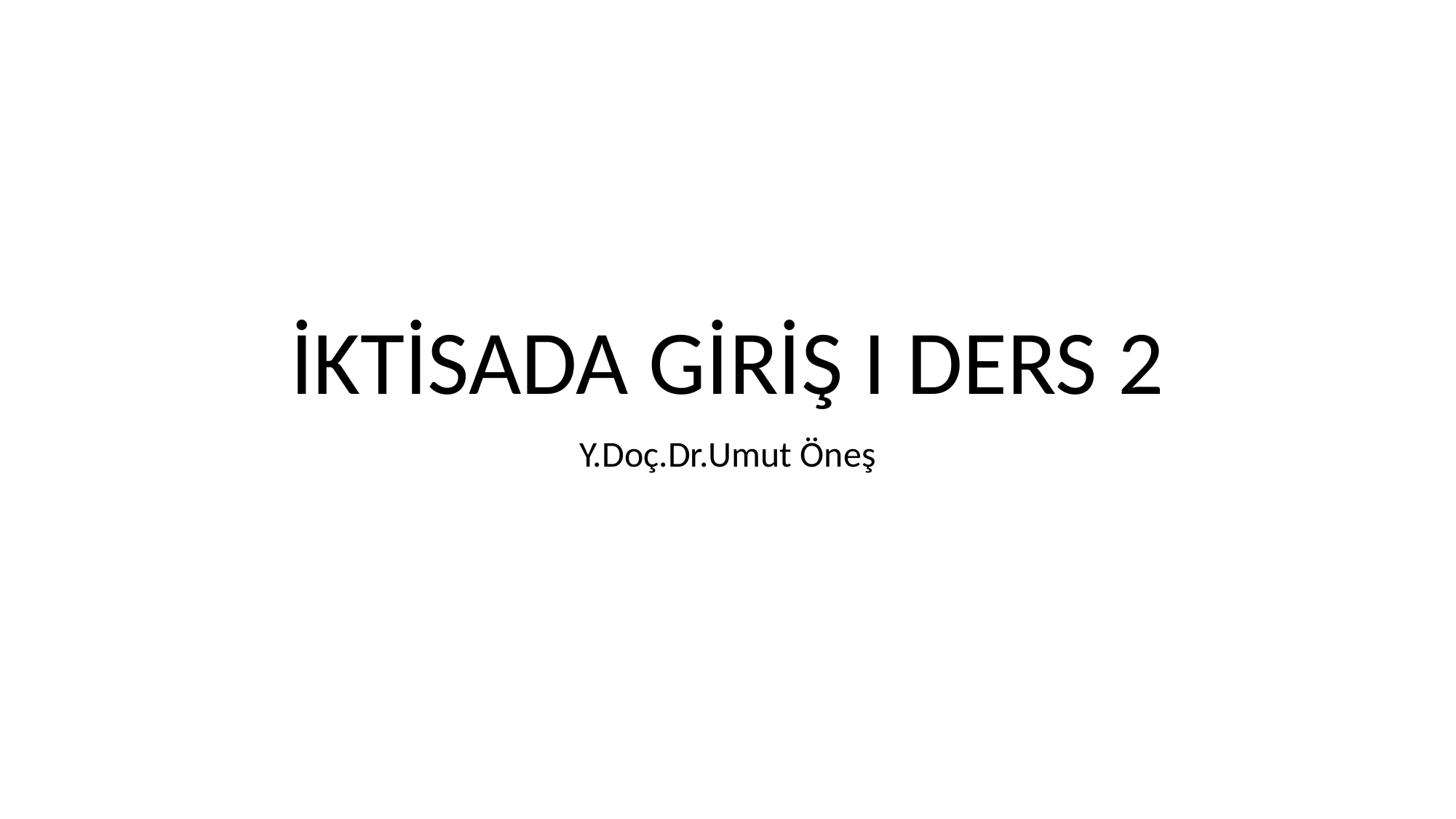

# İKTİSADA GİRİŞ I DERS 2
Y.Doç.Dr.Umut Öneş